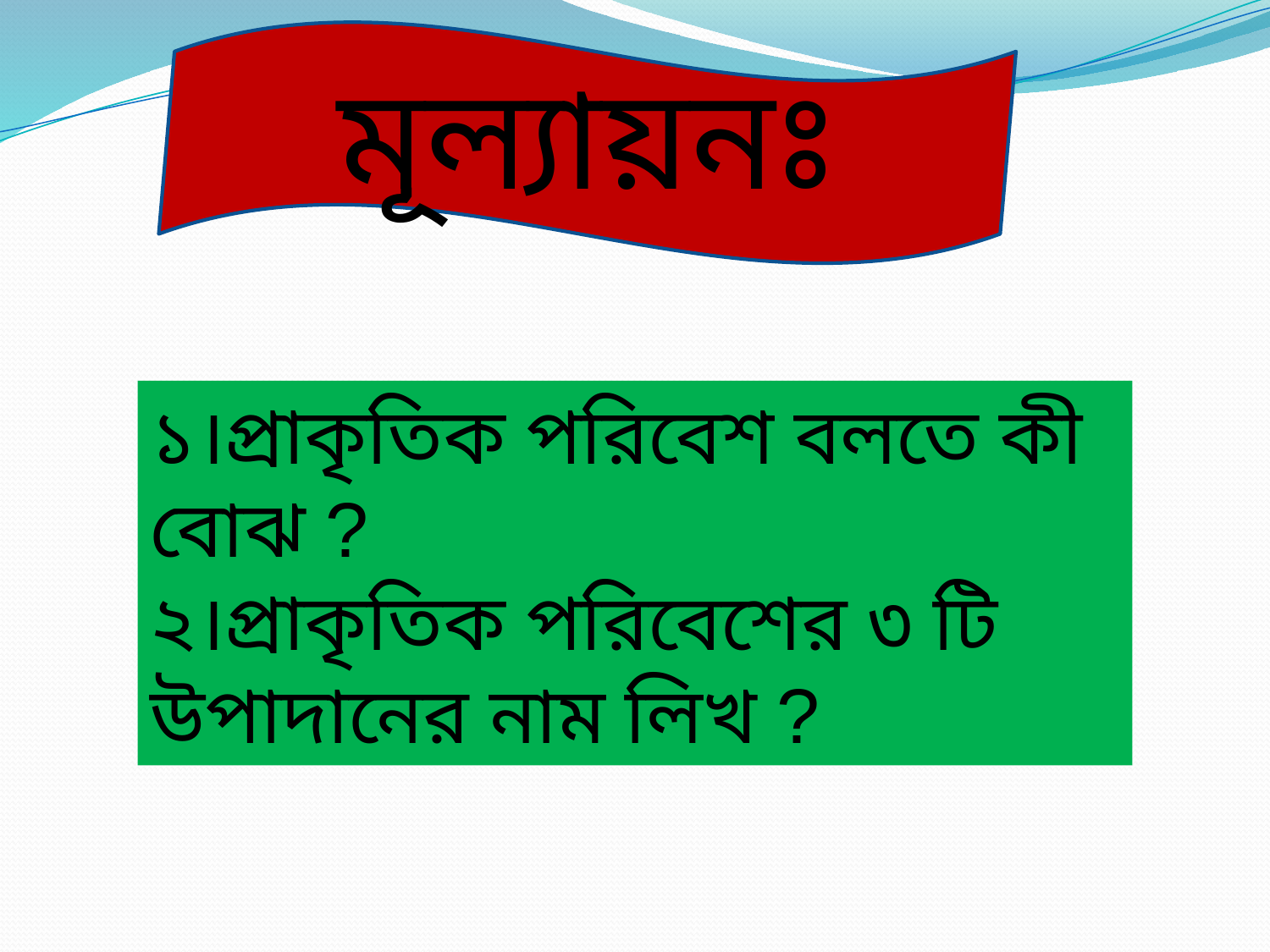

মূল্যায়নঃ

১।প্রাকৃতিক পরিবেশ বলতে কী বোঝ ?
২।প্রাকৃতিক পরিবেশের ৩ টি উপাদানের নাম লিখ ?